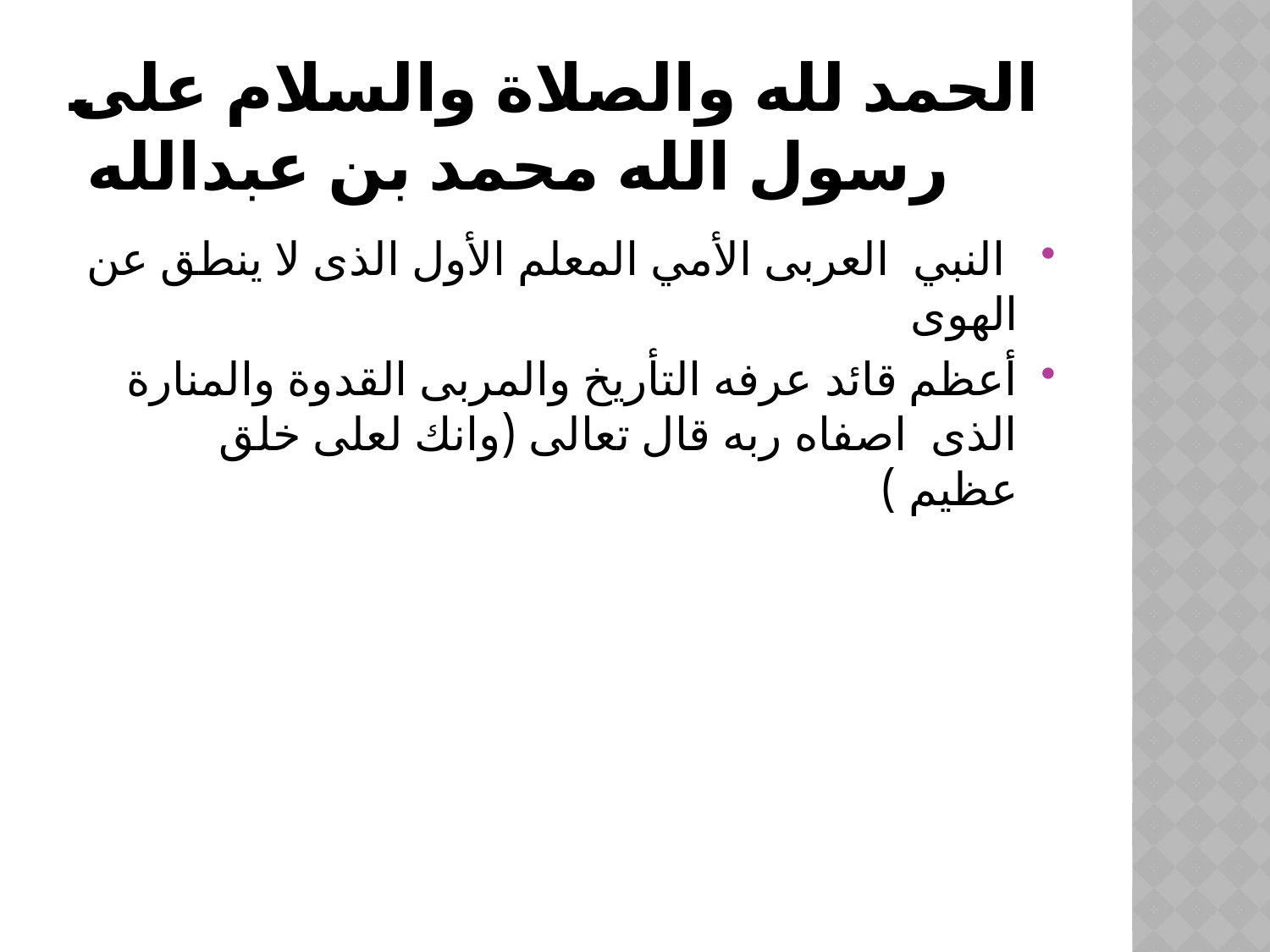

# الحمد لله والصلاة والسلام على رسول الله محمد بن عبدالله
 النبي  العربى الأمي المعلم الأول الذى لا ينطق عن الهوى
أعظم قائد عرفه التأريخ والمربى القدوة والمنارة الذى  اصفاه ربه قال تعالى (وانك لعلى خلق عظيم )